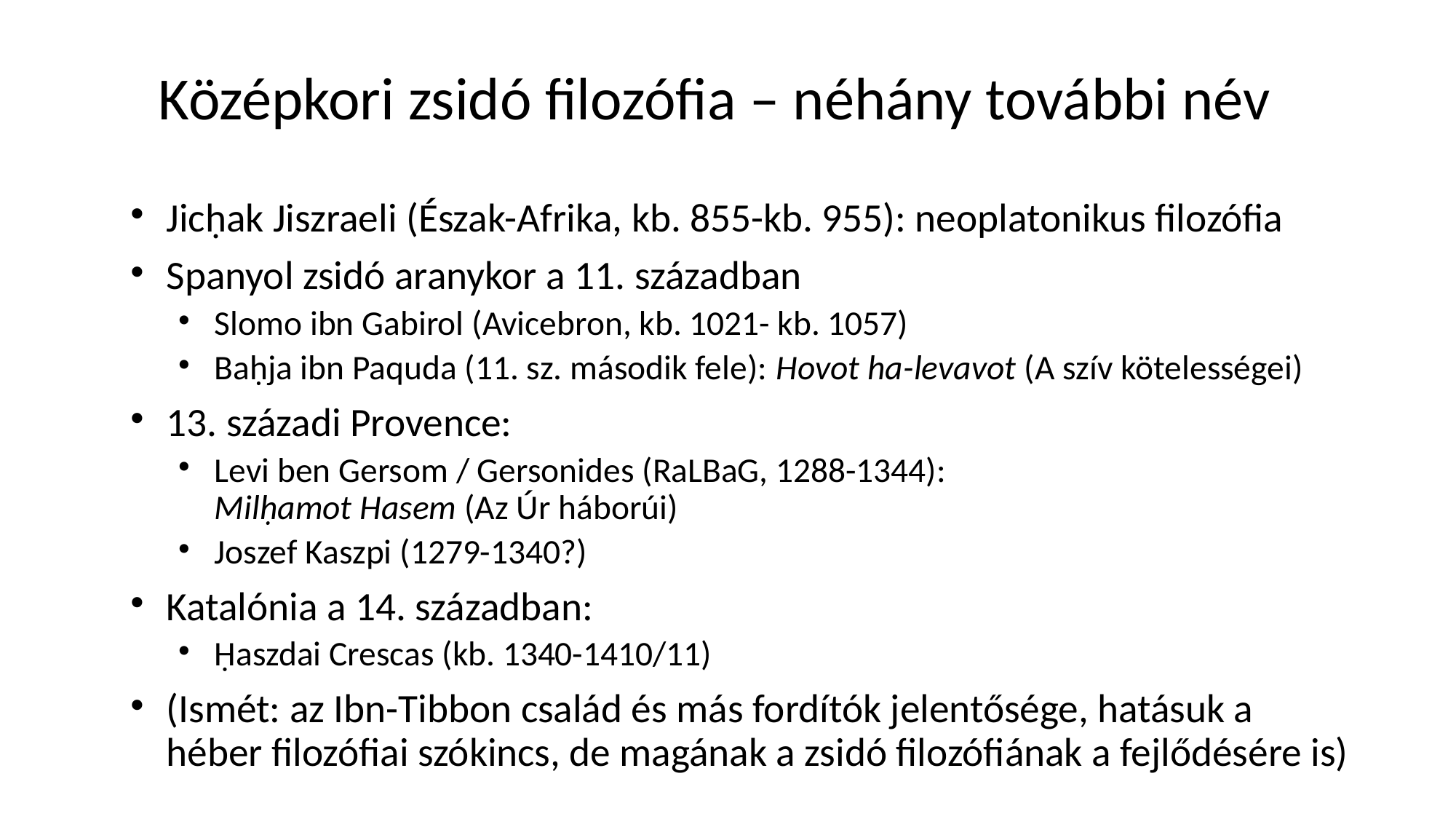

# Középkori zsidó filozófia – néhány további név
Jicḥak Jiszraeli (Észak-Afrika, kb. 855-kb. 955): neoplatonikus filozófia
Spanyol zsidó aranykor a 11. században
Slomo ibn Gabirol (Avicebron, kb. 1021- kb. 1057)
Baḥja ibn Paquda (11. sz. második fele): Hovot ha-levavot (A szív kötelességei)
13. századi Provence:
Levi ben Gersom / Gersonides (RaLBaG, 1288-1344):
Milḥamot Hasem (Az Úr háborúi)
Joszef Kaszpi (1279-1340?)
Katalónia a 14. században:
Ḥaszdai Crescas (kb. 1340-1410/11)
(Ismét: az Ibn-Tibbon család és más fordítók jelentősége, hatásuk a héber filozófiai szókincs, de magának a zsidó filozófiának a fejlődésére is)